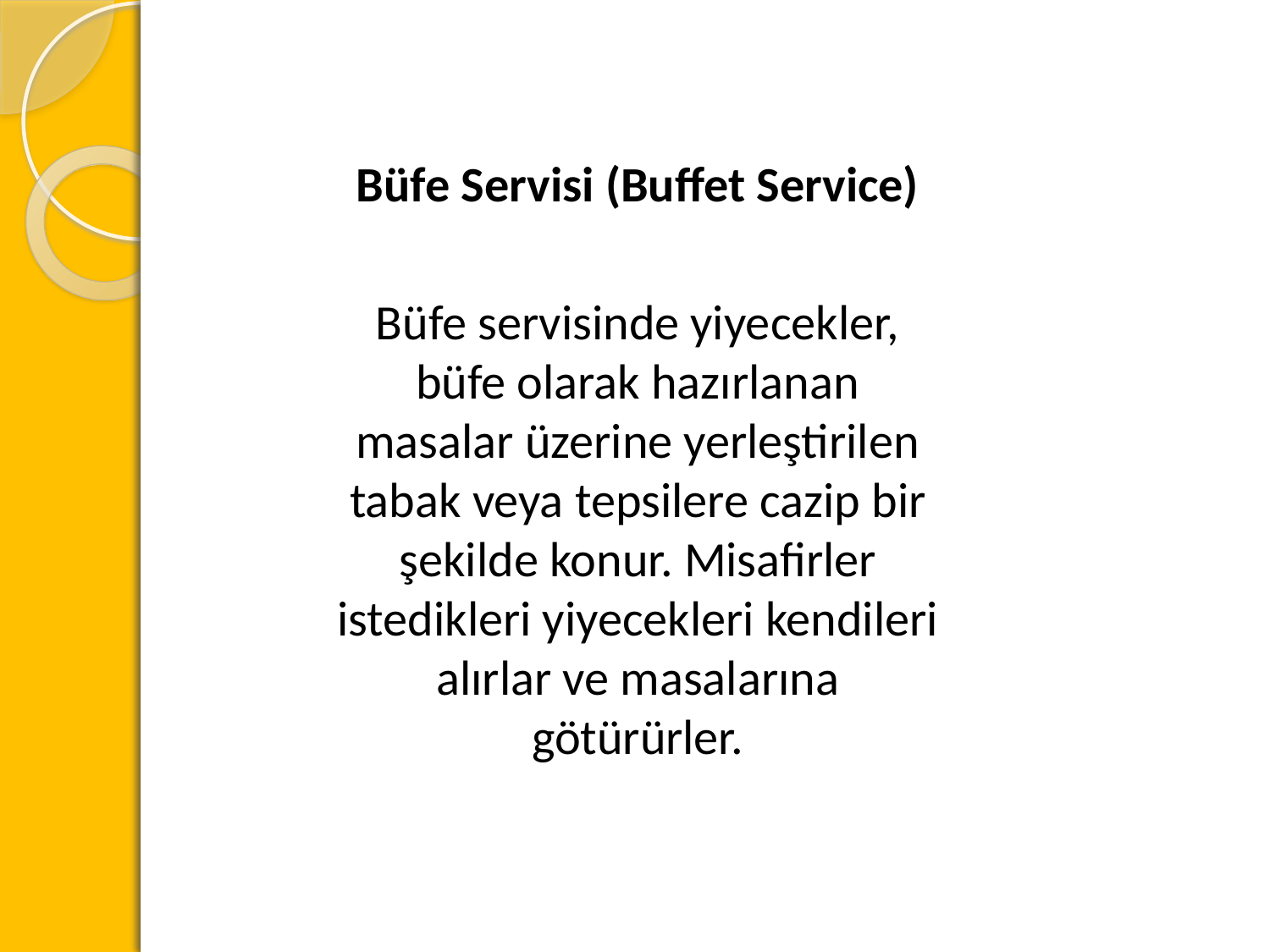

Büfe Servisi (Buffet Service)

Büfe servisinde yiyecekler, büfe olarak hazırlanan masalar üzerine yerleştirilen tabak veya tepsilere cazip bir şekilde konur. Misafirler istedikleri yiyecekleri kendileri alırlar ve masalarına götürürler.